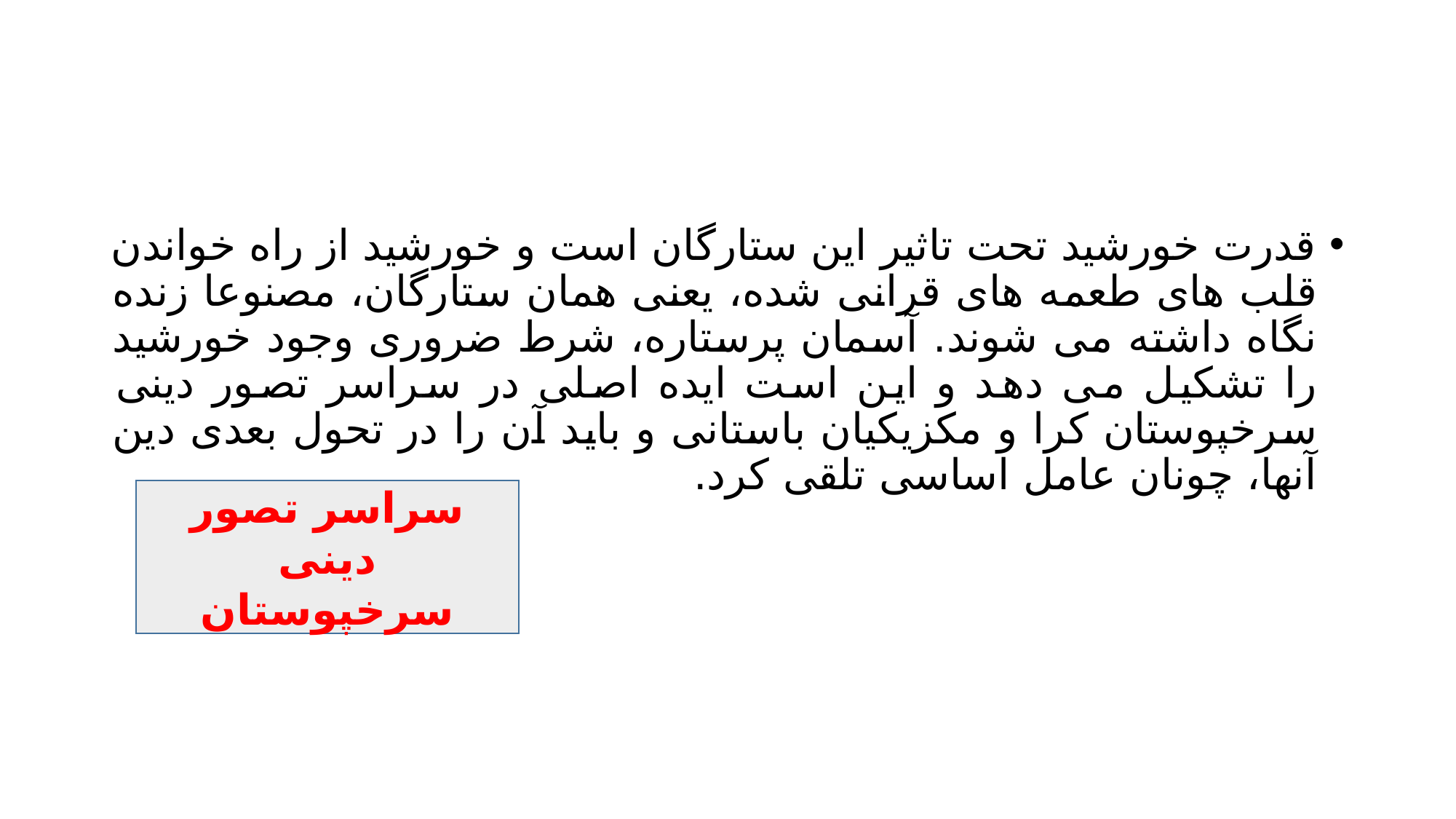

#
قدرت خورشید تحت تاثیر این ستارگان است و خورشید از راه خواندن قلب های طعمه های قرانی شده، یعنی همان ستارگان، مصنوعا زنده نگاه داشته می شوند. آسمان پرستاره، شرط ضروری وجود خورشید را تشکیل می دهد و این است ایده اصلی در سراسر تصور دینی سرخپوستان کرا و مکزیکیان باستانی و باید آن را در تحول بعدی دین آنها، چونان عامل اساسی تلقی کرد.
سراسر تصور دینی سرخپوستان